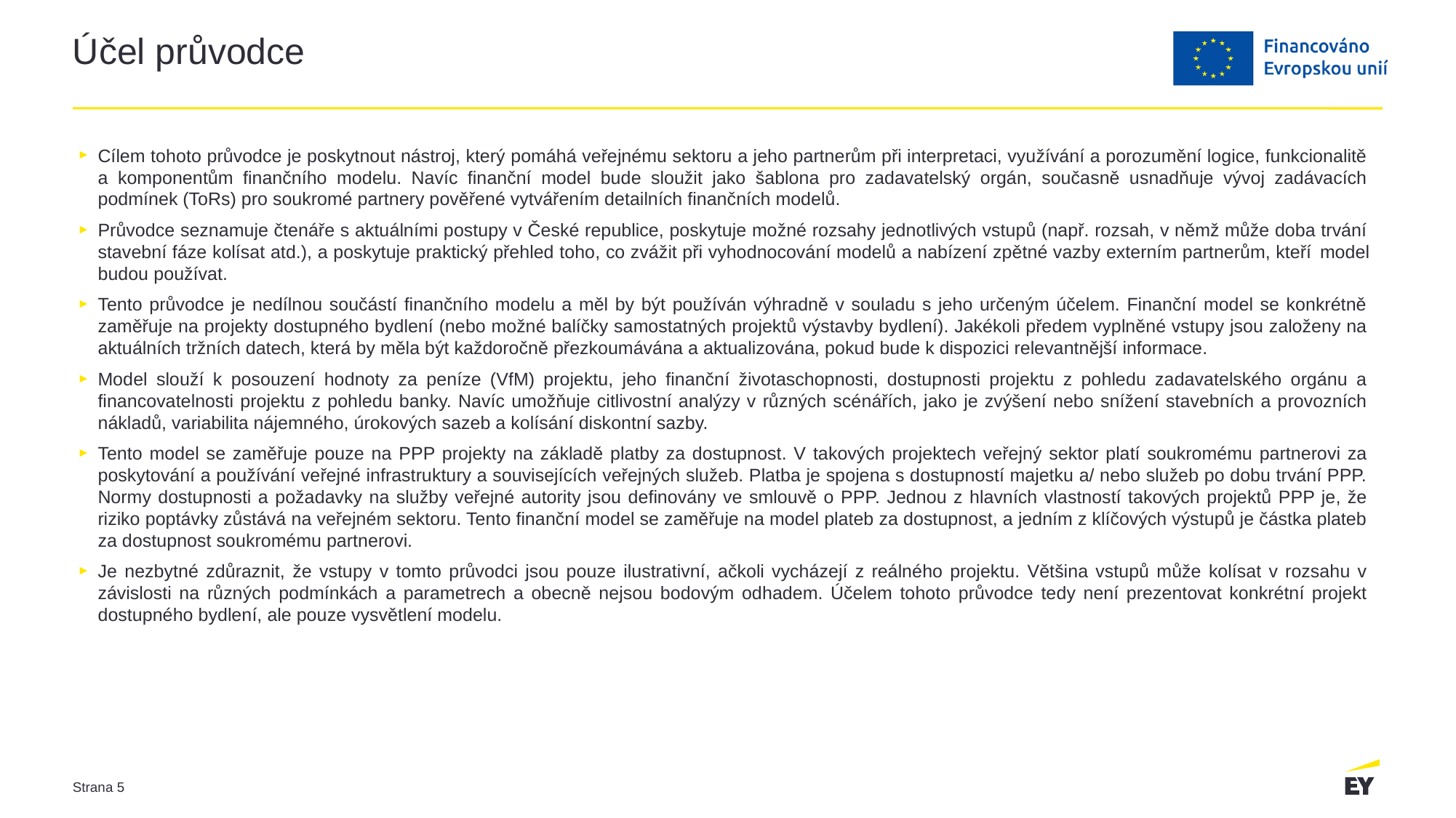

# Účel průvodce
Cílem tohoto průvodce je poskytnout nástroj, který pomáhá veřejnému sektoru a jeho partnerům při interpretaci, využívání a porozumění logice, funkcionalitě a komponentům finančního modelu. Navíc finanční model bude sloužit jako šablona pro zadavatelský orgán, současně usnadňuje vývoj zadávacích podmínek (ToRs) pro soukromé partnery pověřené vytvářením detailních finančních modelů.
Průvodce seznamuje čtenáře s aktuálními postupy v České republice, poskytuje možné rozsahy jednotlivých vstupů (např. rozsah, v němž může doba trvání stavební fáze kolísat atd.), a poskytuje praktický přehled toho, co zvážit při vyhodnocování modelů a nabízení zpětné vazby externím partnerům, kteří model budou používat.
Tento průvodce je nedílnou součástí finančního modelu a měl by být používán výhradně v souladu s jeho určeným účelem. Finanční model se konkrétně zaměřuje na projekty dostupného bydlení (nebo možné balíčky samostatných projektů výstavby bydlení). Jakékoli předem vyplněné vstupy jsou založeny na aktuálních tržních datech, která by měla být každoročně přezkoumávána a aktualizována, pokud bude k dispozici relevantnější informace.
Model slouží k posouzení hodnoty za peníze (VfM) projektu, jeho finanční životaschopnosti, dostupnosti projektu z pohledu zadavatelského orgánu a financovatelnosti projektu z pohledu banky. Navíc umožňuje citlivostní analýzy v různých scénářích, jako je zvýšení nebo snížení stavebních a provozních nákladů, variabilita nájemného, úrokových sazeb a kolísání diskontní sazby.
Tento model se zaměřuje pouze na PPP projekty na základě platby za dostupnost. V takových projektech veřejný sektor platí soukromému partnerovi za poskytování a používání veřejné infrastruktury a souvisejících veřejných služeb. Platba je spojena s dostupností majetku a/ nebo služeb po dobu trvání PPP. Normy dostupnosti a požadavky na služby veřejné autority jsou definovány ve smlouvě o PPP. Jednou z hlavních vlastností takových projektů PPP je, že riziko poptávky zůstává na veřejném sektoru. Tento finanční model se zaměřuje na model plateb za dostupnost, a jedním z klíčových výstupů je částka plateb za dostupnost soukromému partnerovi.
Je nezbytné zdůraznit, že vstupy v tomto průvodci jsou pouze ilustrativní, ačkoli vycházejí z reálného projektu. Většina vstupů může kolísat v rozsahu v závislosti na různých podmínkách a parametrech a obecně nejsou bodovým odhadem. Účelem tohoto průvodce tedy není prezentovat konkrétní projekt dostupného bydlení, ale pouze vysvětlení modelu.